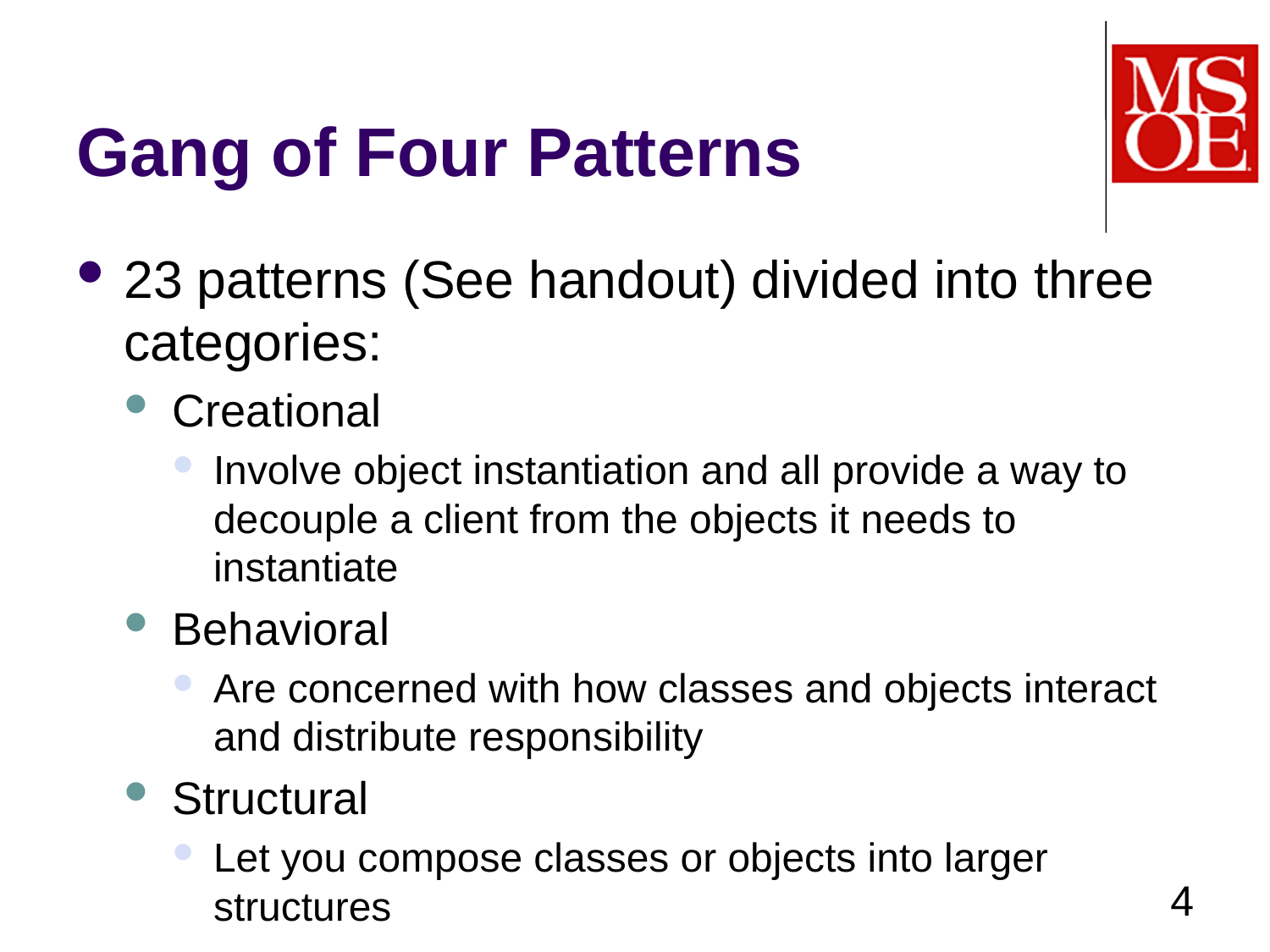

# Gang of Four Patterns
23 patterns (See handout) divided into three categories:
Creational
Involve object instantiation and all provide a way to decouple a client from the objects it needs to instantiate
Behavioral
Are concerned with how classes and objects interact and distribute responsibility
Structural
Let you compose classes or objects into larger structures

4